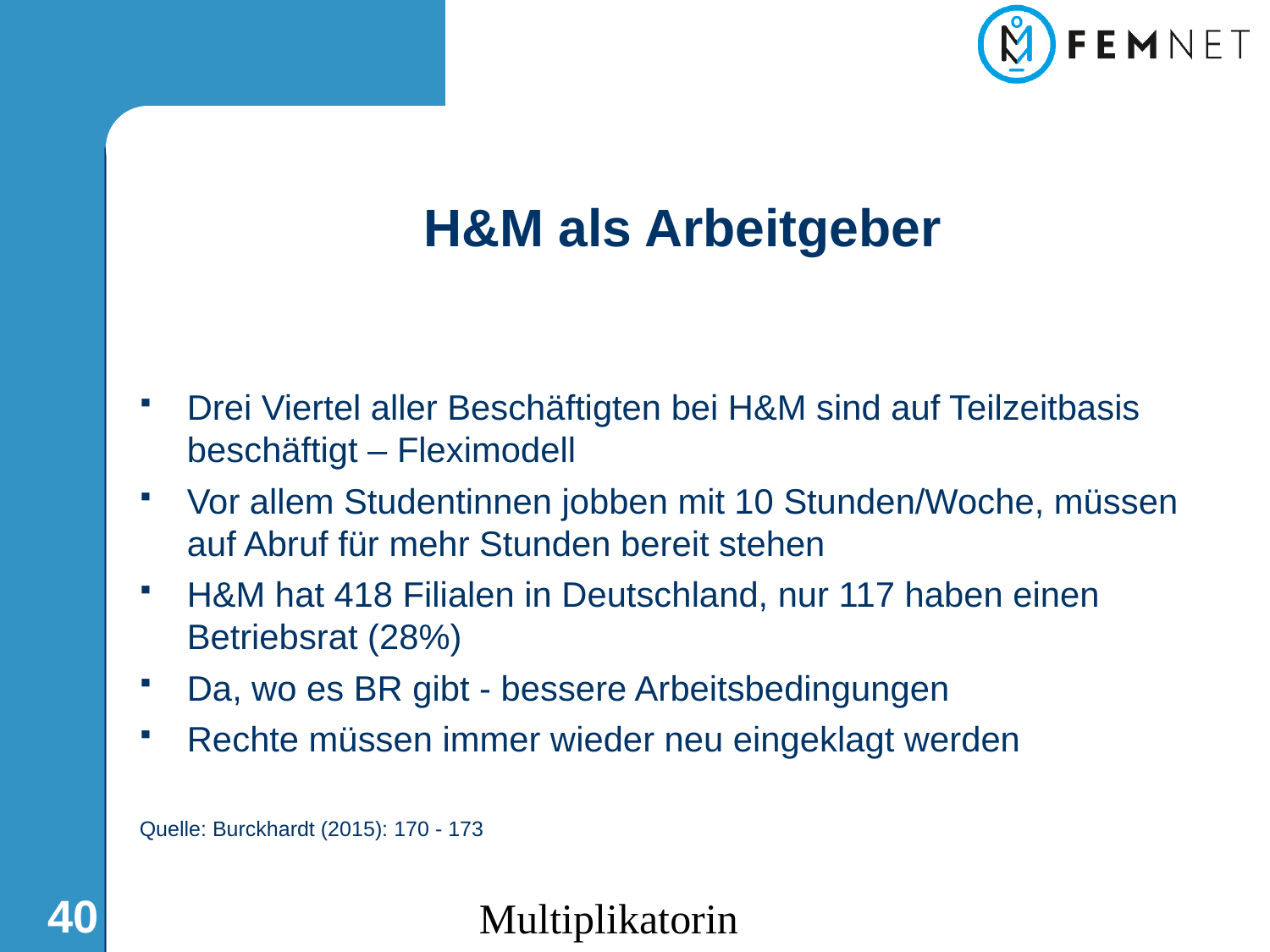

H&M als Arbeitgeber

Drei Viertel aller Beschäftigten bei H&M sind auf Teilzeitbasis beschäftigt – Fleximodell
Vor allem Studentinnen jobben mit 10 Stunden/Woche, müssen auf Abruf für mehr Stunden bereit stehen
H&M hat 418 Filialen in Deutschland, nur 117 haben einen Betriebsrat (28%)
Da, wo es BR gibt - bessere Arbeitsbedingungen
Rechte müssen immer wieder neu eingeklagt werden

Quelle: Burckhardt (2015): 170 - 173
Multiplikatorin
40